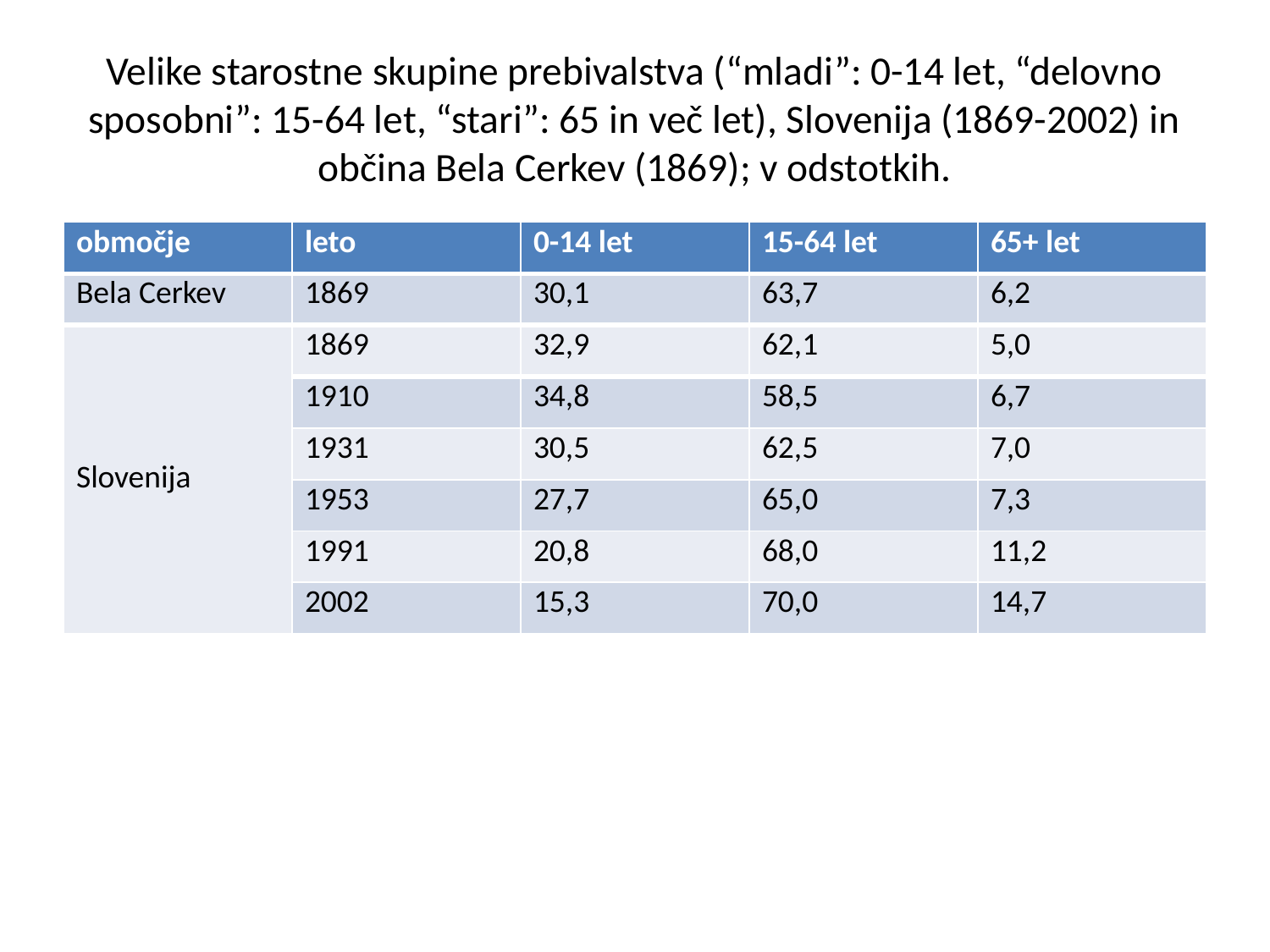

# Velike starostne skupine prebivalstva (“mladi”: 0-14 let, “delovno sposobni”: 15-64 let, “stari”: 65 in več let), Slovenija (1869-2002) in občina Bela Cerkev (1869); v odstotkih.
| območje | leto | 0-14 let | 15-64 let | 65+ let |
| --- | --- | --- | --- | --- |
| Bela Cerkev | 1869 | 30,1 | 63,7 | 6,2 |
| Slovenija | 1869 | 32,9 | 62,1 | 5,0 |
|  | 1910 | 34,8 | 58,5 | 6,7 |
|  | 1931 | 30,5 | 62,5 | 7,0 |
|  | 1953 | 27,7 | 65,0 | 7,3 |
|  | 1991 | 20,8 | 68,0 | 11,2 |
|  | 2002 | 15,3 | 70,0 | 14,7 |